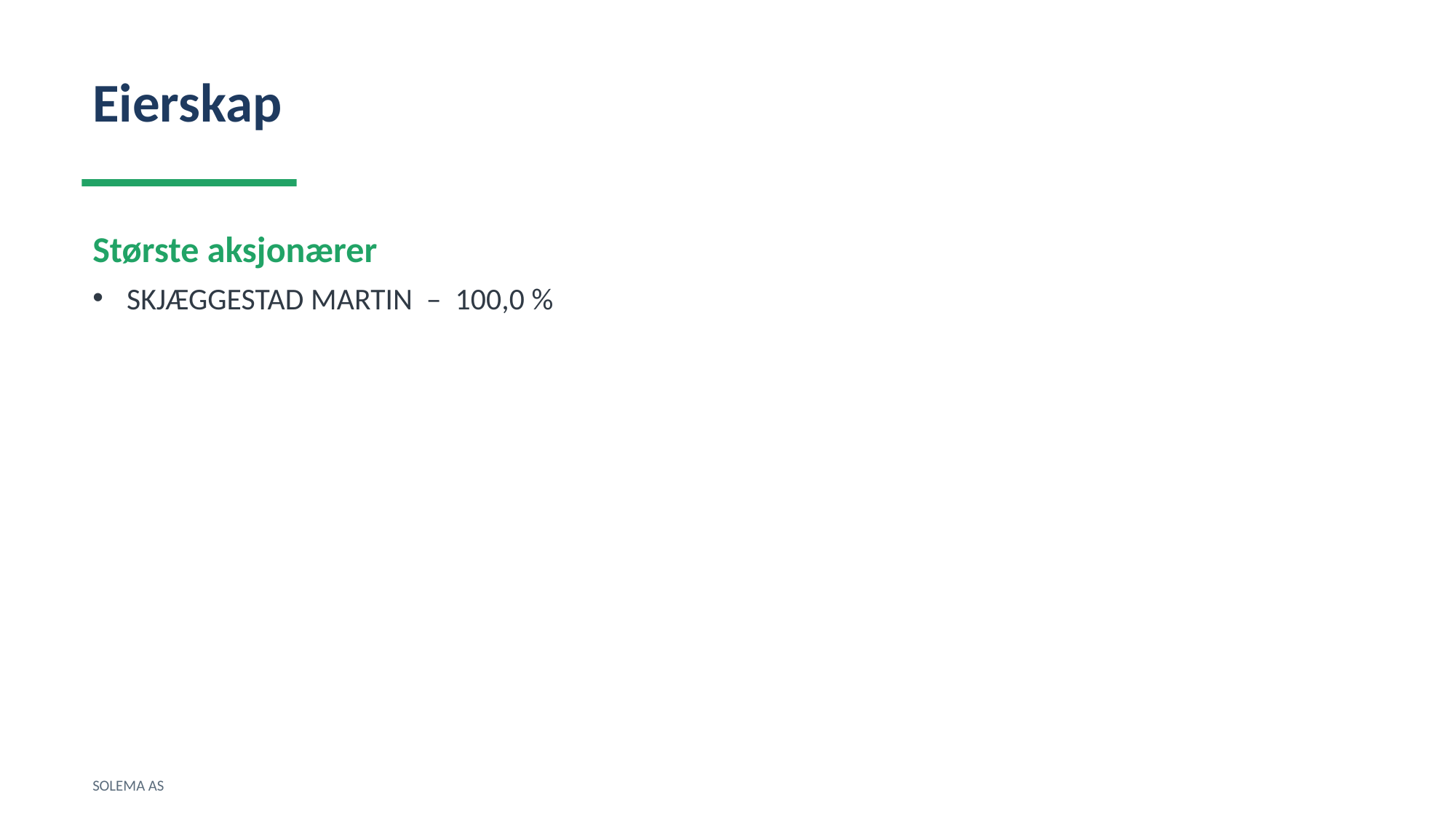

Eierskap

Største aksjonærer
SKJÆGGESTAD MARTIN  –  100,0 %
SOLEMA AS